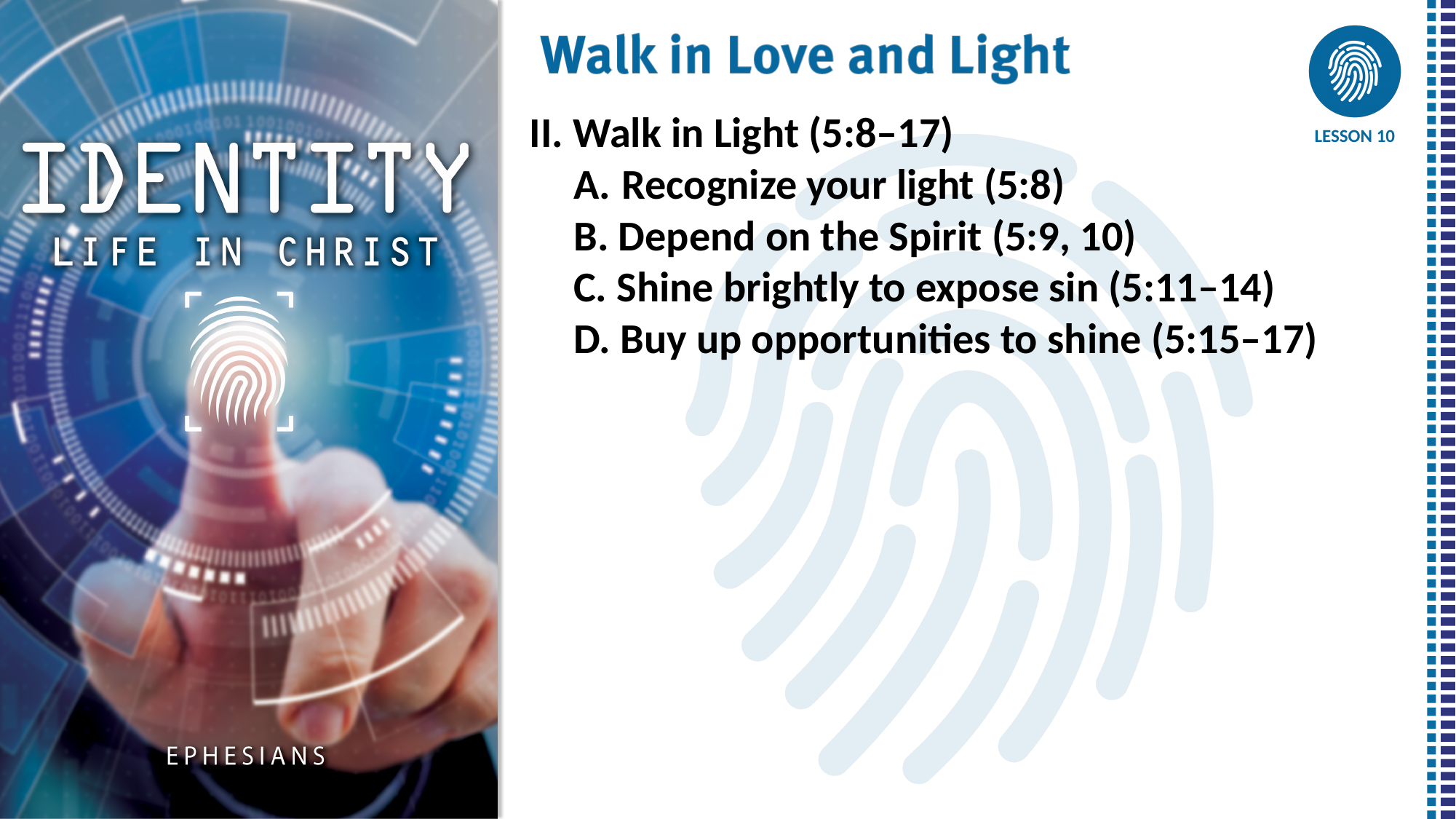

II. Walk in Light (5:8–17)
	A.	Recognize your light (5:8)
	B. Depend on the Spirit (5:9, 10)
	C. Shine brightly to expose sin (5:11–14)
	D. Buy up opportunities to shine (5:15–17)